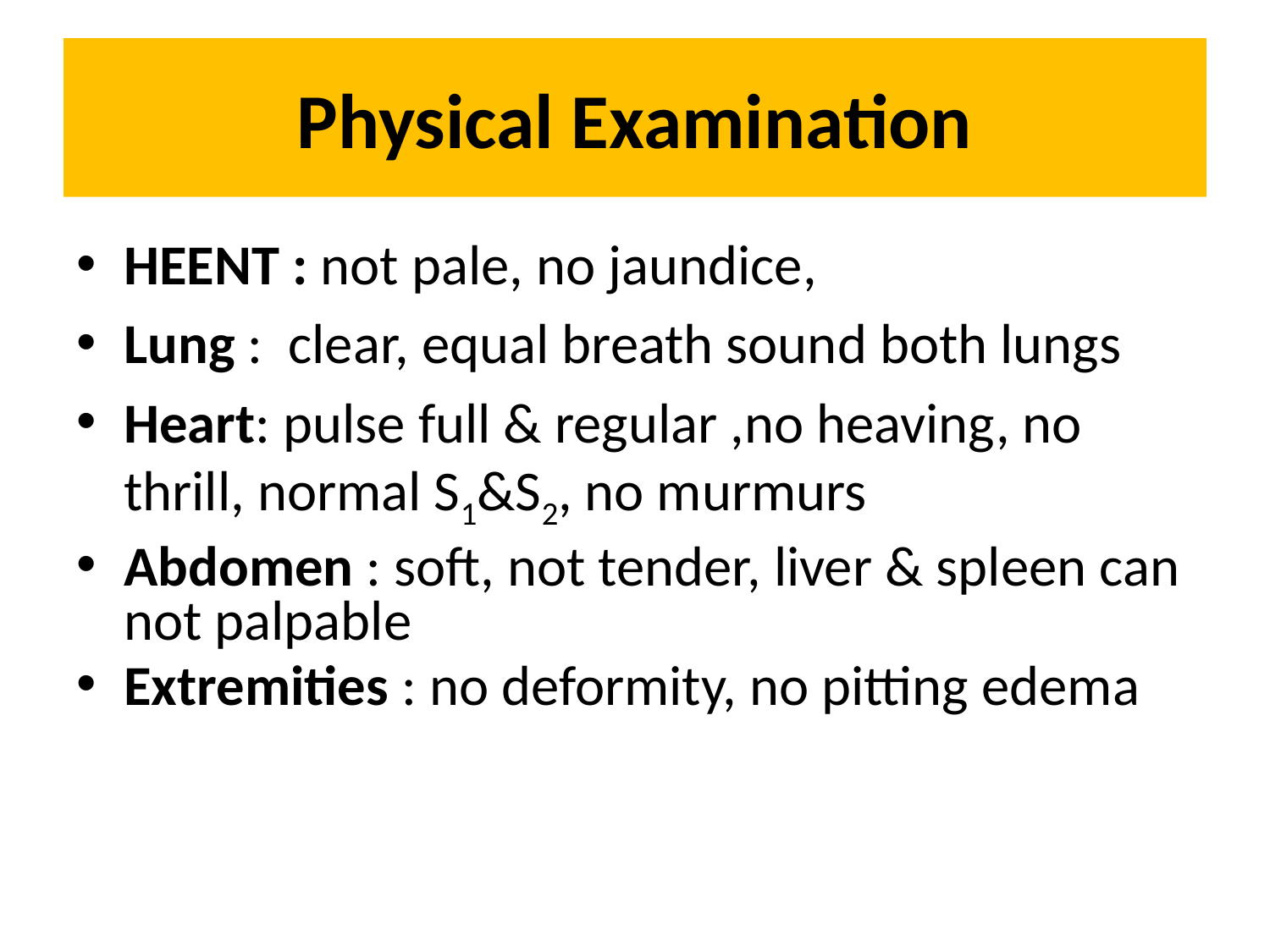

# Physical Examination
HEENT : not pale, no jaundice,
Lung :  clear, equal breath sound both lungs
Heart: pulse full & regular ,no heaving, no thrill, normal S1&S2, no murmurs
Abdomen : soft, not tender, liver & spleen can not palpable
Extremities : no deformity, no pitting edema